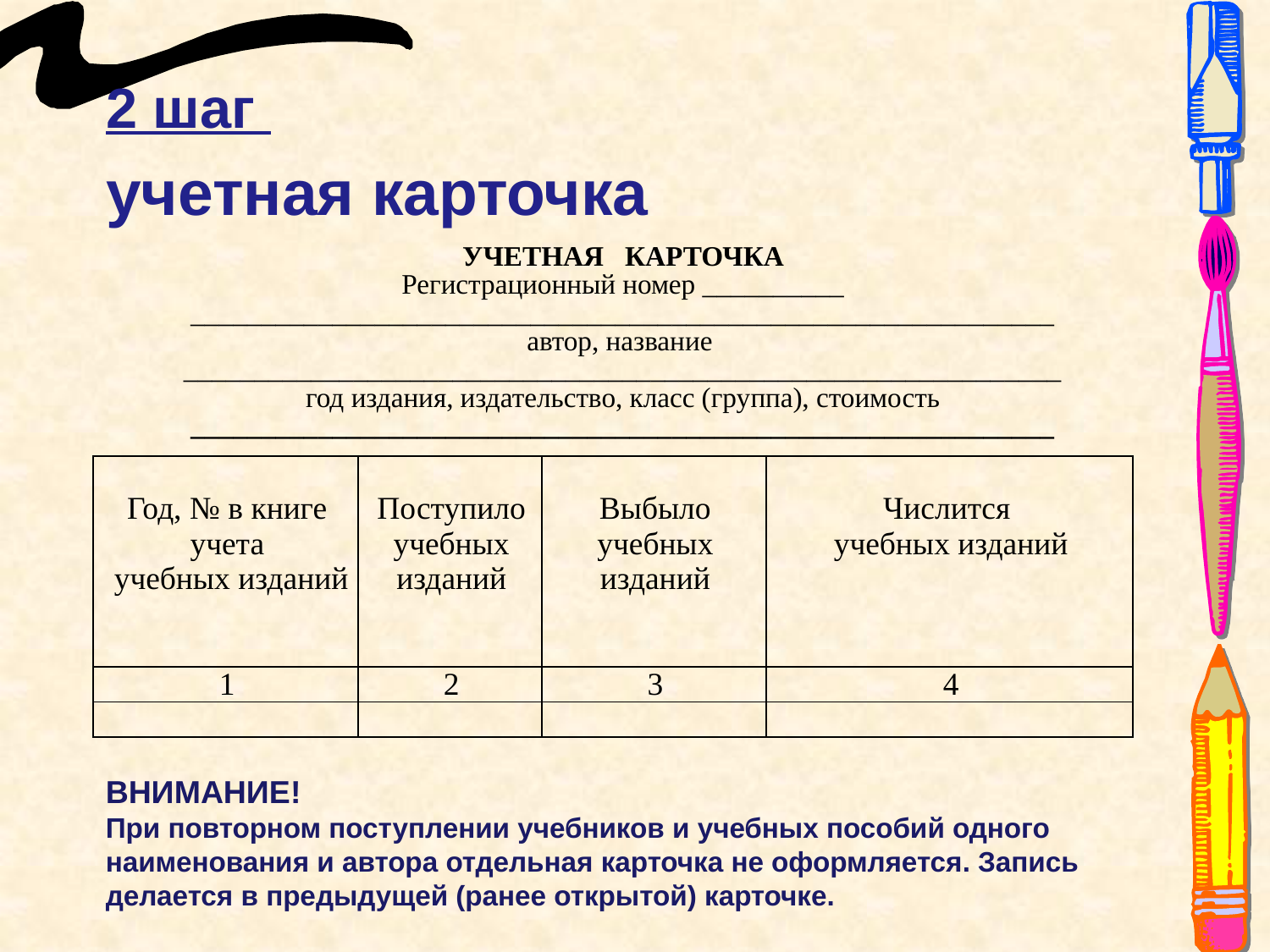

# 2 шаг учетная карточка
УЧЕТНАЯ   КАРТОЧКА
Регистрационный номер __________
_____________________________________________________________
автор, название
______________________________________________________________
год издания, издательство, класс (группа), стоимость
_____________________________________________________________

| Год, № в книге учета учебных изданий | Поступило учебных изданий | Выбыло учебных изданий | Числится учебных изданий |
| --- | --- | --- | --- |
| 1 | 2 | 3 | 4 |
|  |  |  |  |
ВНИМАНИЕ!
При повторном поступлении учебников и учебных пособий одного наименования и автора отдельная карточка не оформляется. Запись делается в предыдущей (ранее открытой) карточке.